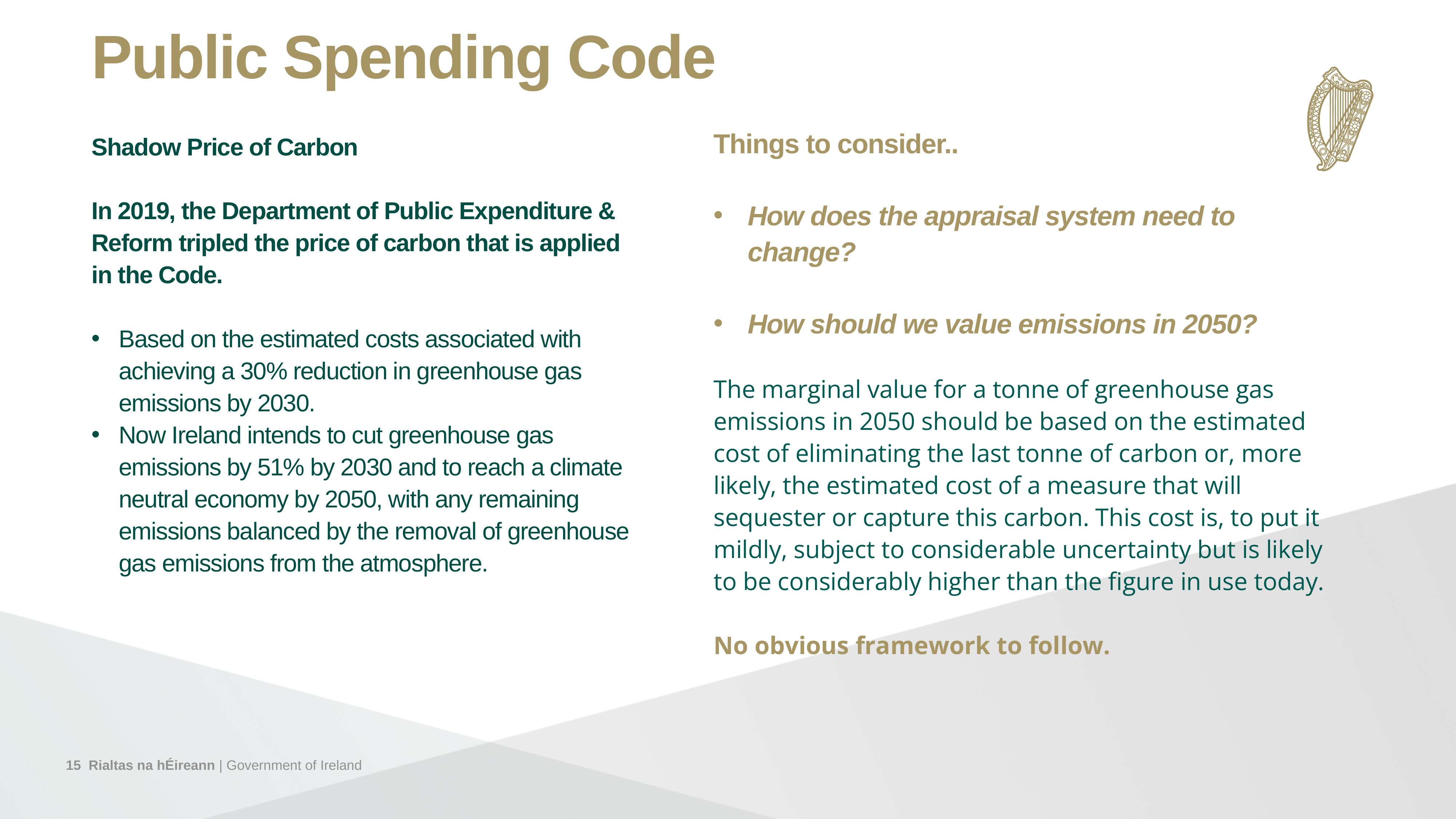

Public Spending Code
Things to consider..

How does the appraisal system need to change?

How should we value emissions in 2050?

The marginal value for a tonne of greenhouse gas emissions in 2050 should be based on the estimated cost of eliminating the last tonne of carbon or, more likely, the estimated cost of a measure that will sequester or capture this carbon. This cost is, to put it mildly, subject to considerable uncertainty but is likely to be considerably higher than the figure in use today.

No obvious framework to follow.

Shadow Price of Carbon

In 2019, the Department of Public Expenditure & Reform tripled the price of carbon that is applied in the Code.

Based on the estimated costs associated with achieving a 30% reduction in greenhouse gas emissions by 2030.
Now Ireland intends to cut greenhouse gas emissions by 51% by 2030 and to reach a climate neutral economy by 2050, with any remaining emissions balanced by the removal of greenhouse gas emissions from the atmosphere.